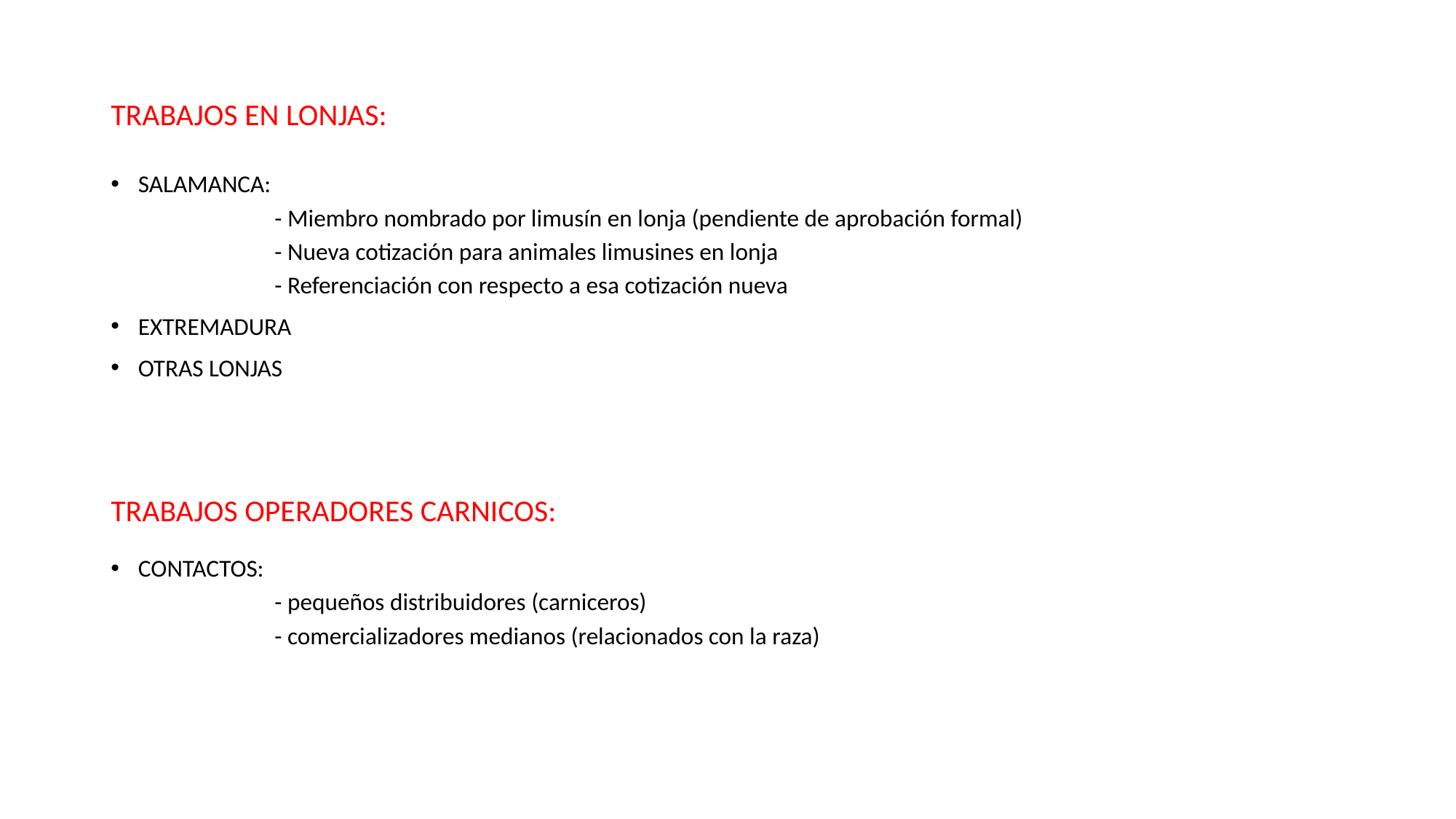

# TRABAJOS EN LONJAS:
SALAMANCA:
	- Miembro nombrado por limusín en lonja (pendiente de aprobación formal)
 	- Nueva cotización para animales limusines en lonja
	- Referenciación con respecto a esa cotización nueva
EXTREMADURA
OTRAS LONJAS
TRABAJOS OPERADORES CARNICOS:
CONTACTOS:
	- pequeños distribuidores (carniceros)
	- comercializadores medianos (relacionados con la raza)